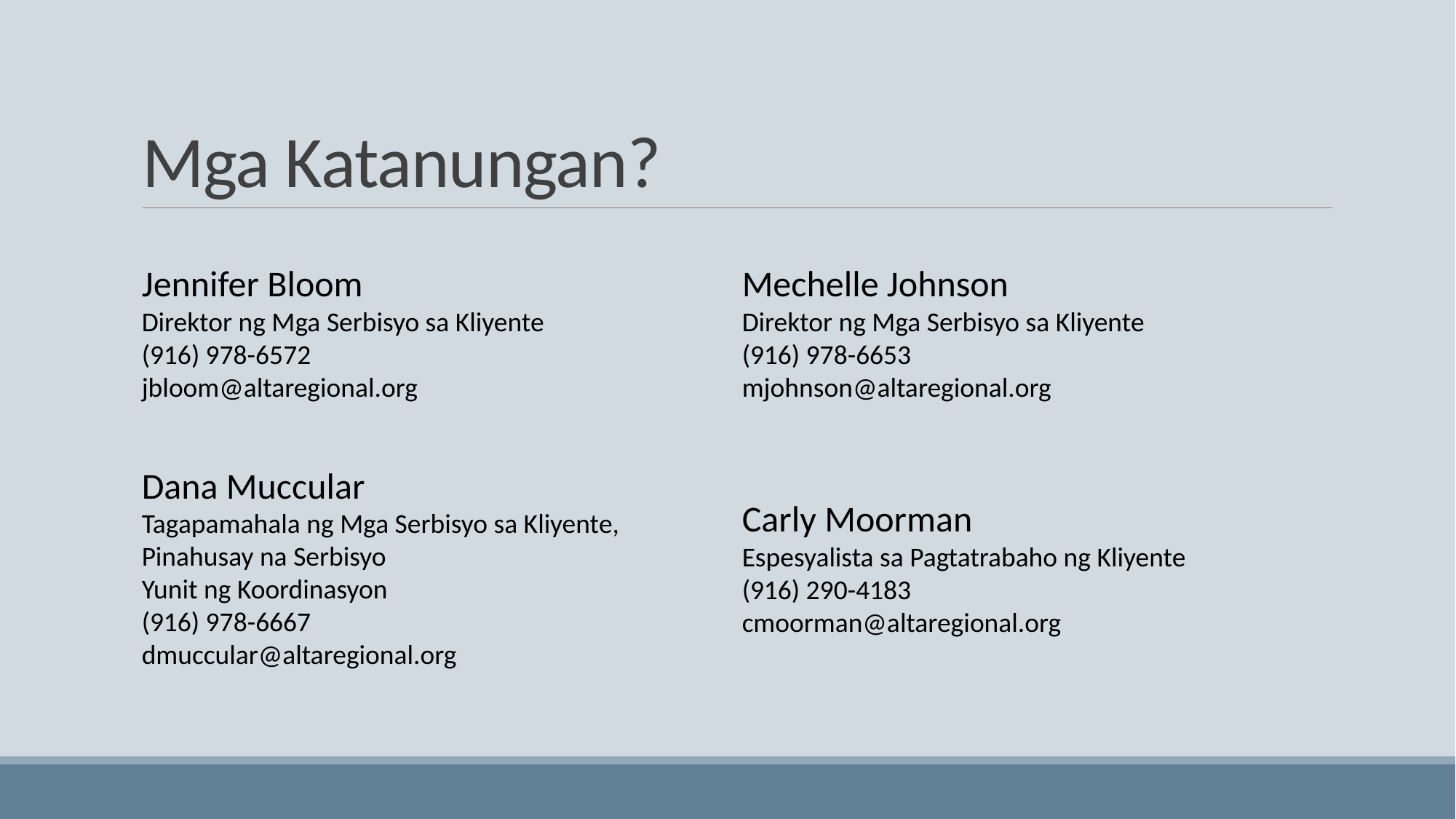

# Mga Katanungan?
Jennifer Bloom
Direktor ng Mga Serbisyo sa Kliyente
(916) 978-6572
jbloom@altaregional.org
Mechelle Johnson
Direktor ng Mga Serbisyo sa Kliyente
(916) 978-6653
mjohnson@altaregional.org

Dana Muccular
Tagapamahala ng Mga Serbisyo sa Kliyente, Pinahusay na Serbisyo
Yunit ng Koordinasyon
(916) 978-6667
dmuccular@altaregional.org
Carly Moorman
Espesyalista sa Pagtatrabaho ng Kliyente
(916) 290-4183
cmoorman@altaregional.org